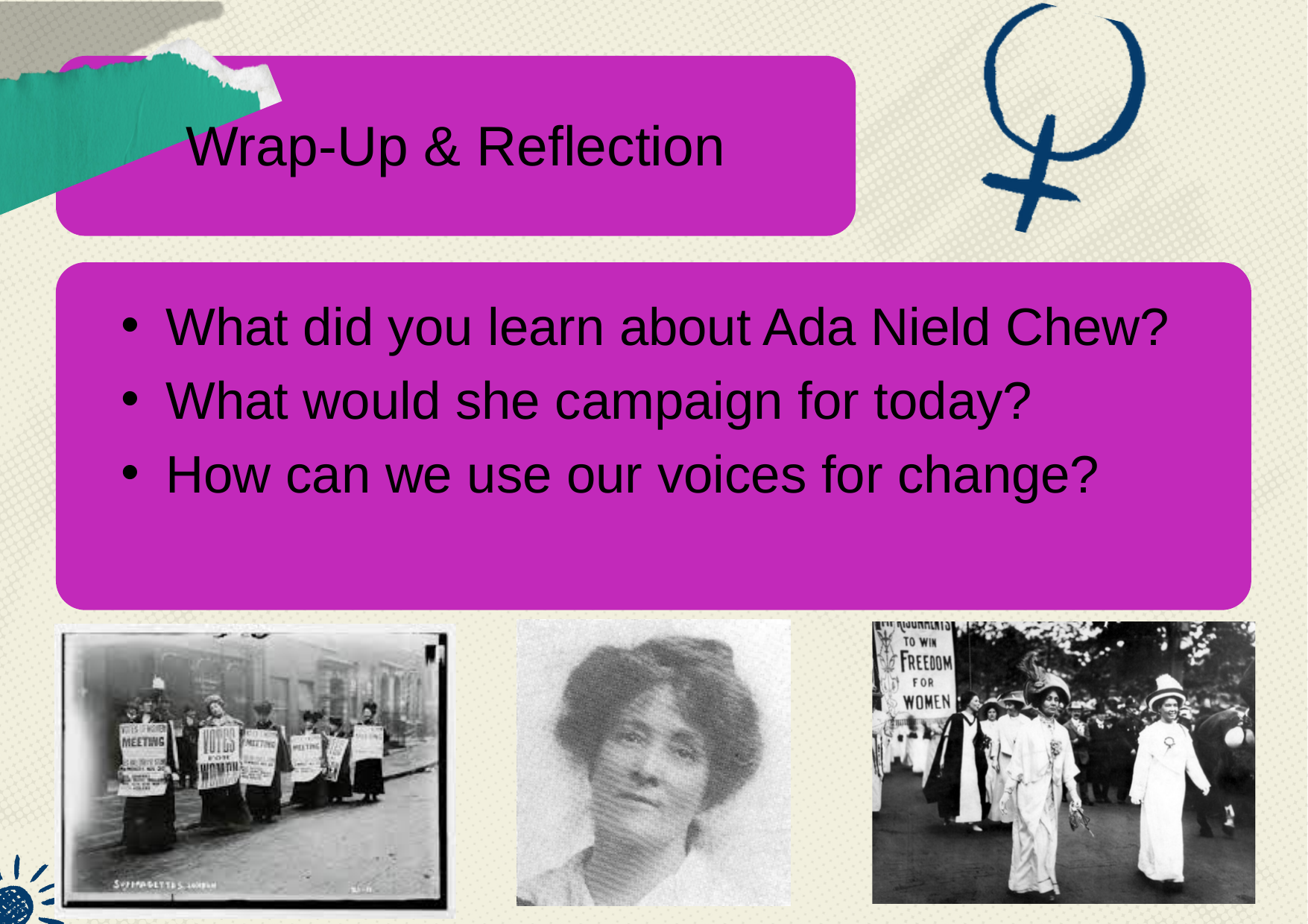

Wrap-Up & Reflection

What did you learn about Ada Nield Chew?
What would she campaign for today?
How can we use our voices for change?